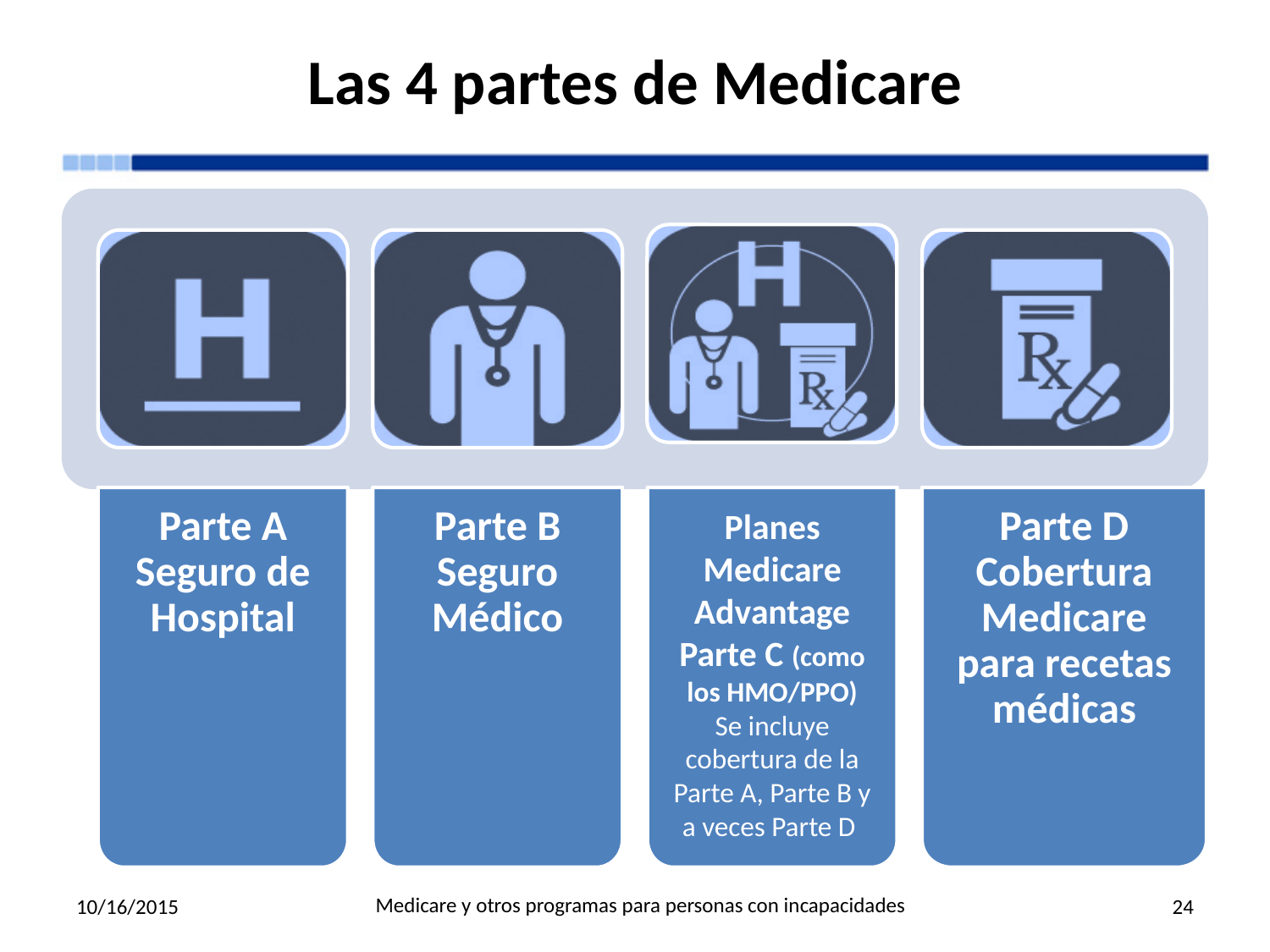

# Las 4 partes de Medicare

Parte A Seguro de Hospital
Parte B Seguro Médico
Planes Medicare Advantage Parte C (como los HMO/PPO) Se incluye cobertura de la Parte A, Parte B y a veces Parte D
Parte D Cobertura Medicare para recetas médicas
Medicare y otros programas para personas con incapacidades
10/16/2015
24